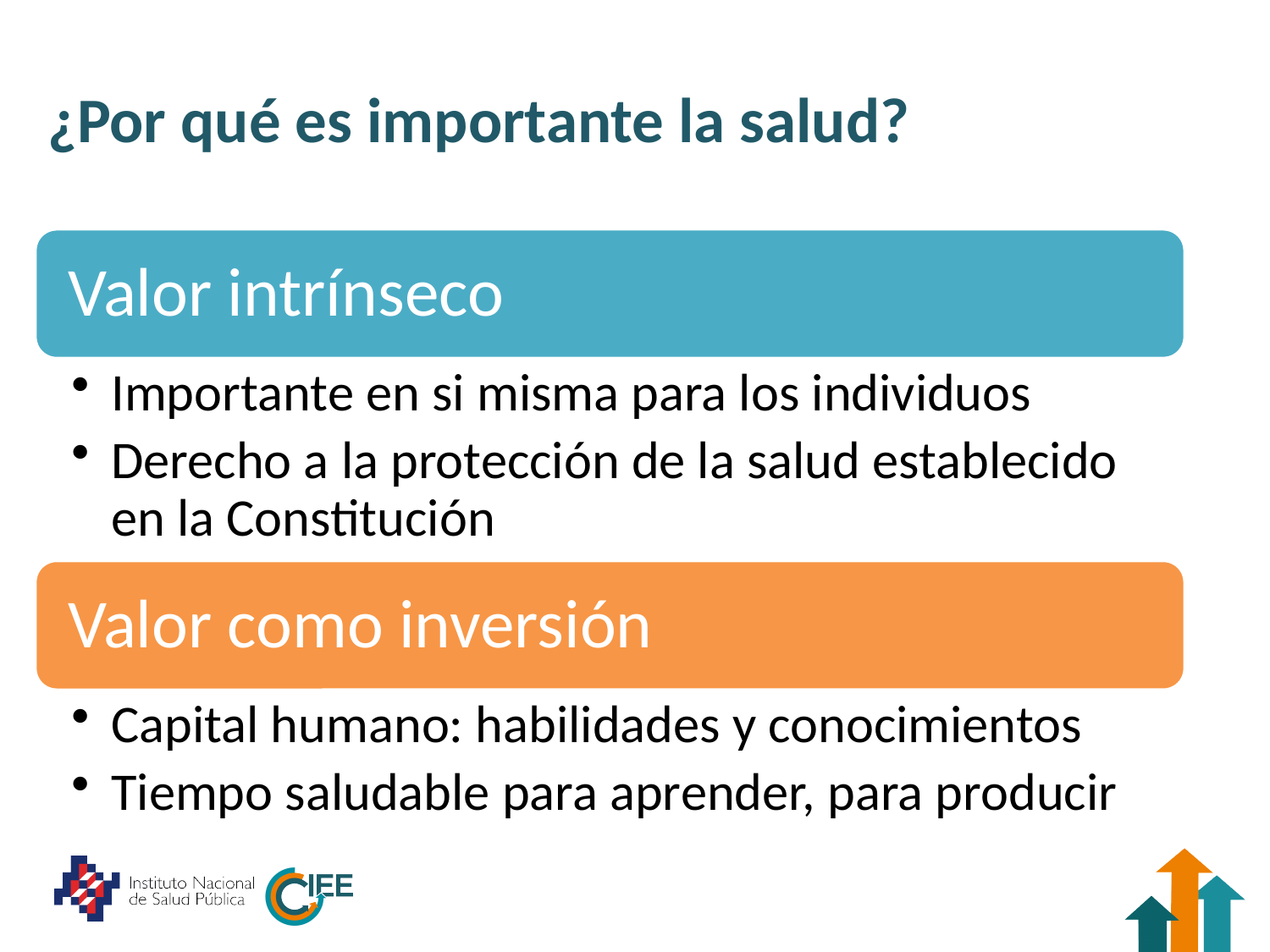

# ¿Por qué es importante la salud?
Valor intrínseco
Importante en si misma para los individuos
Derecho a la protección de la salud establecido en la Constitución
Valor como inversión
Capital humano: habilidades y conocimientos
Tiempo saludable para aprender, para producir